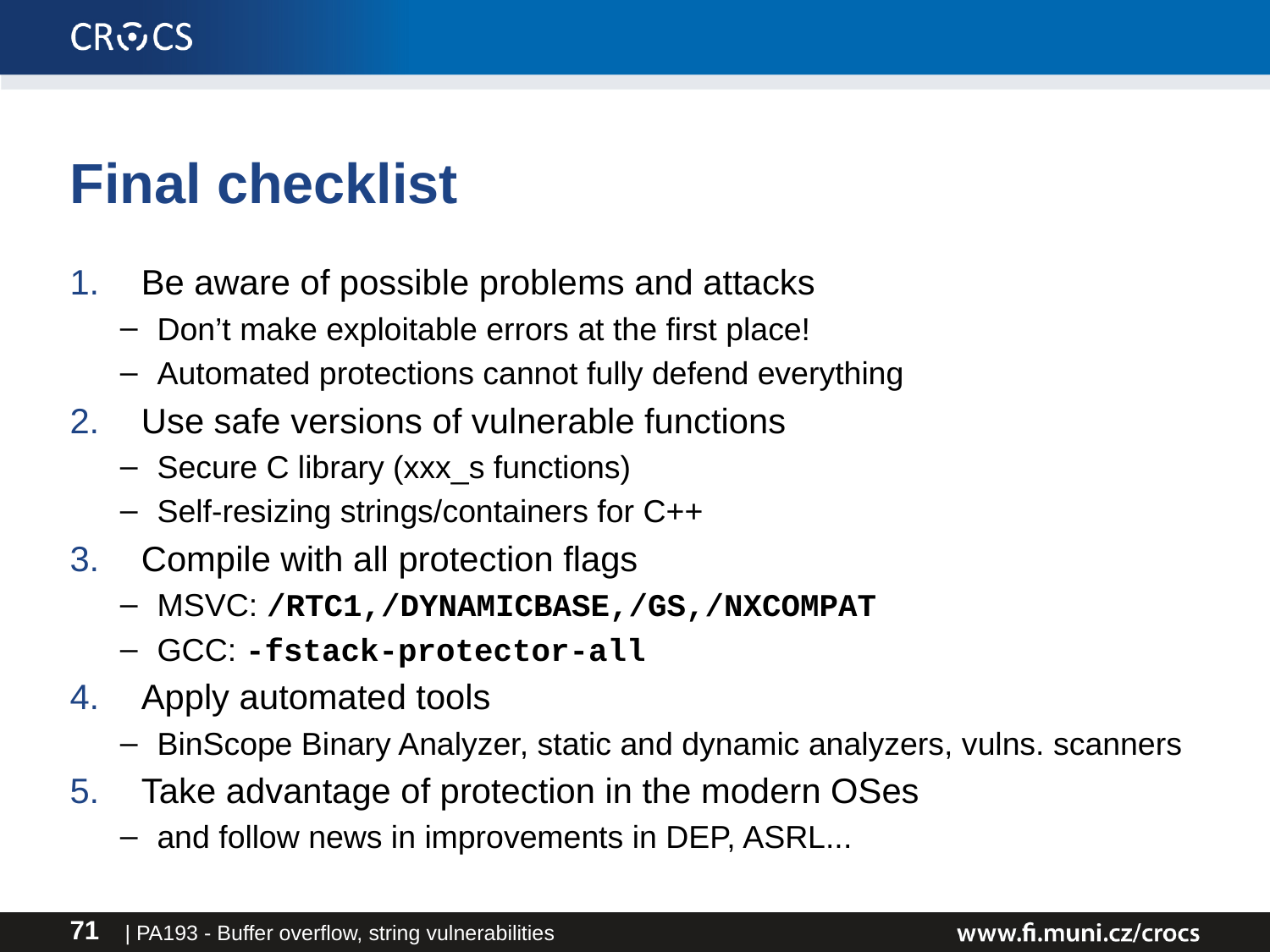

# Final checklist
Be aware of possible problems and attacks
Don’t make exploitable errors at the first place!
Automated protections cannot fully defend everything
Use safe versions of vulnerable functions
Secure C library (xxx_s functions)
Self-resizing strings/containers for C++
Compile with all protection flags
MSVC: /RTC1,/DYNAMICBASE,/GS,/NXCOMPAT
GCC: -fstack-protector-all
Apply automated tools
BinScope Binary Analyzer, static and dynamic analyzers, vulns. scanners
Take advantage of protection in the modern OSes
and follow news in improvements in DEP, ASRL...

| PA193 - Buffer overflow, string vulnerabilities
71